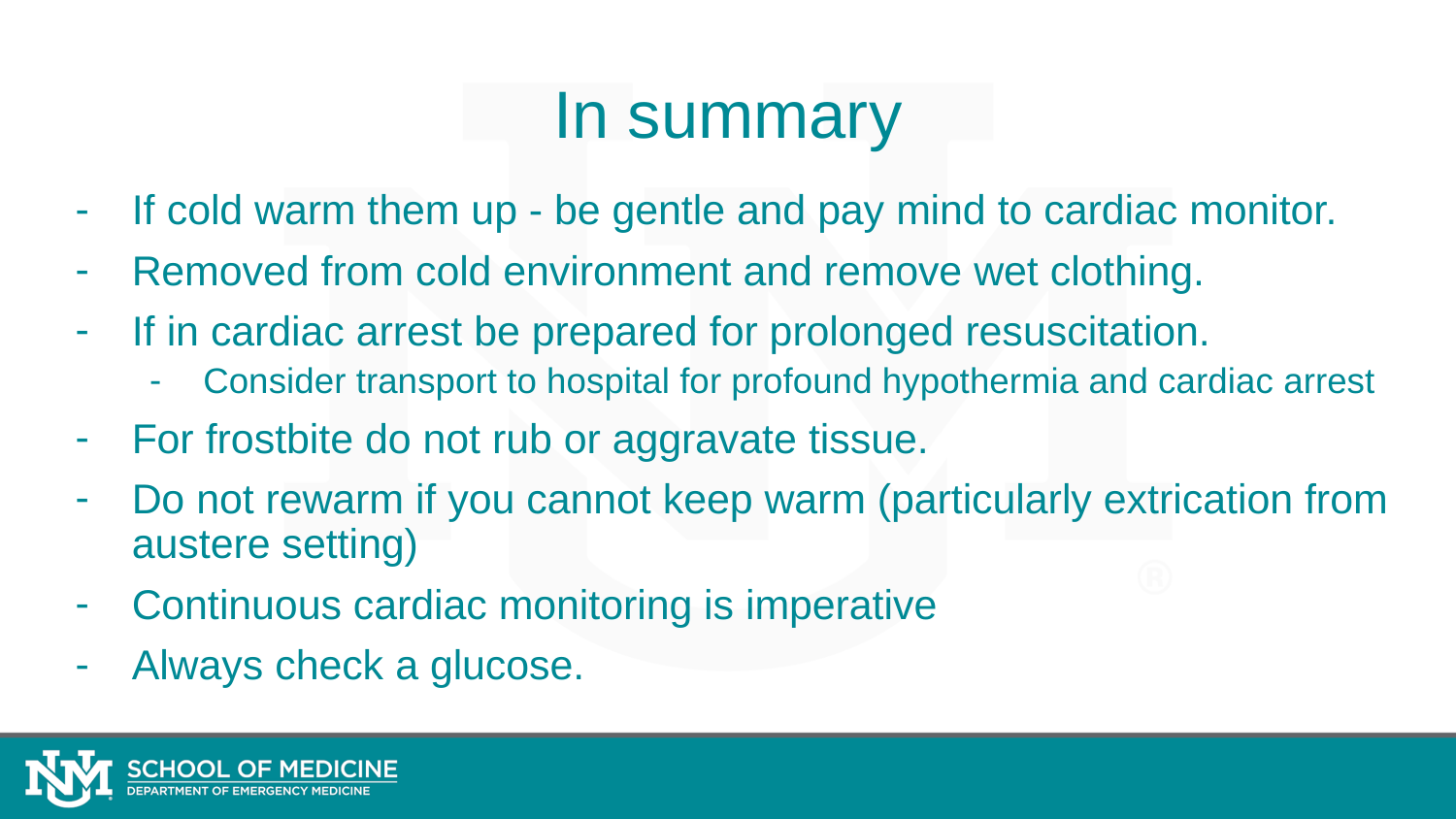

# In summary
If cold warm them up - be gentle and pay mind to cardiac monitor.
Removed from cold environment and remove wet clothing.
If in cardiac arrest be prepared for prolonged resuscitation.
Consider transport to hospital for profound hypothermia and cardiac arrest
For frostbite do not rub or aggravate tissue.
Do not rewarm if you cannot keep warm (particularly extrication from austere setting)
Continuous cardiac monitoring is imperative
Always check a glucose.